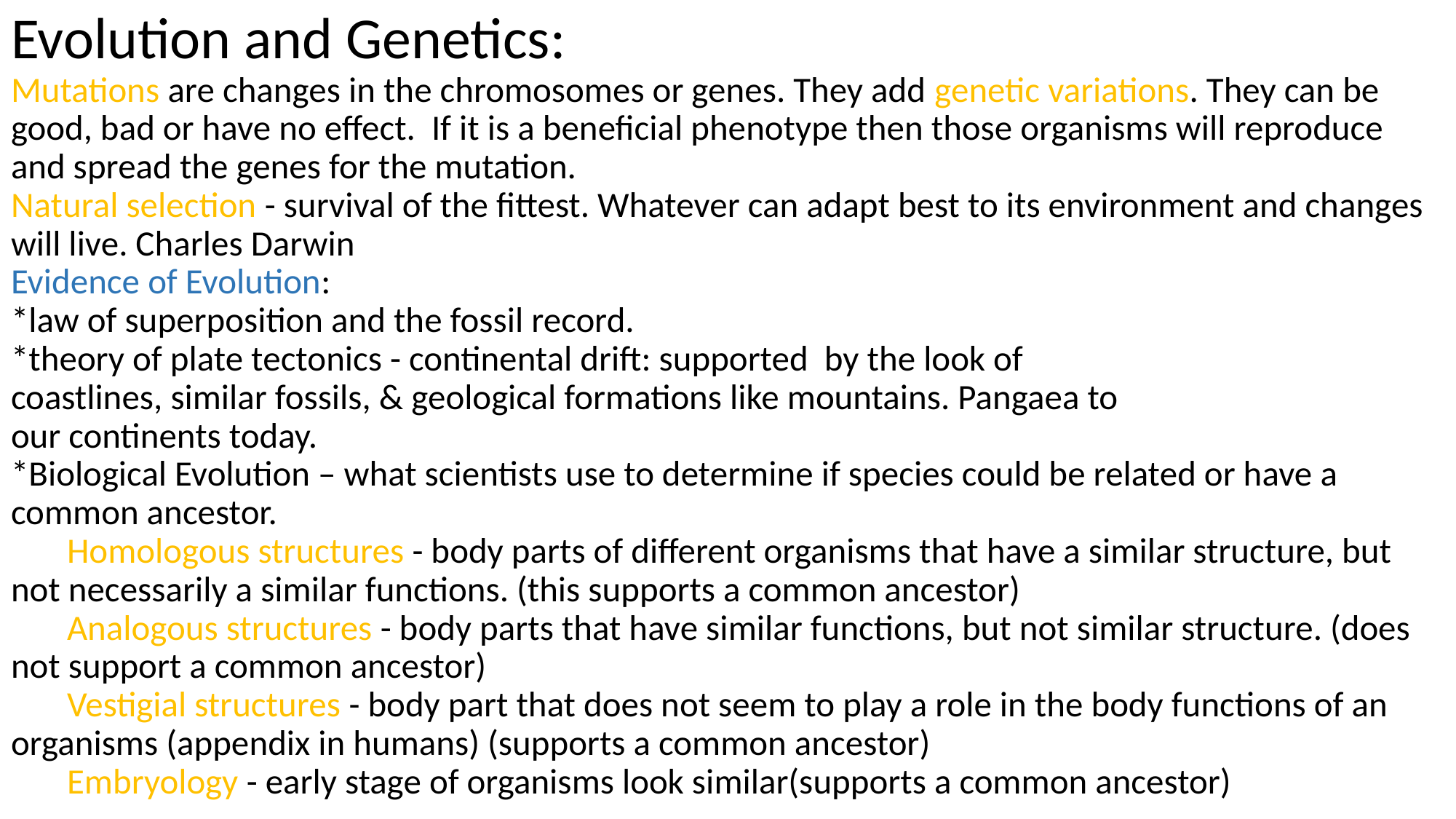

# Evolution and Genetics: Mutations are changes in the chromosomes or genes. They add genetic variations. They can be good, bad or have no effect.  If it is a beneficial phenotype then those organisms will reproduce and spread the genes for the mutation. Natural selection - survival of the fittest. Whatever can adapt best to its environment and changes will live. Charles Darwin Evidence of Evolution: *law of superposition and the fossil record. *theory of plate tectonics - continental drift: supported  by the look of coastlines, similar fossils, & geological formations like mountains. Pangaea to our continents today. *Biological Evolution – what scientists use to determine if species could be related or have a common ancestor.        Homologous structures - body parts of different organisms that have a similar structure, but not necessarily a similar functions. (this supports a common ancestor)        Analogous structures - body parts that have similar functions, but not similar structure. (does not support a common ancestor)  Vestigial structures - body part that does not seem to play a role in the body functions of an organisms (appendix in humans) (supports a common ancestor)  Embryology - early stage of organisms look similar(supports a common ancestor)